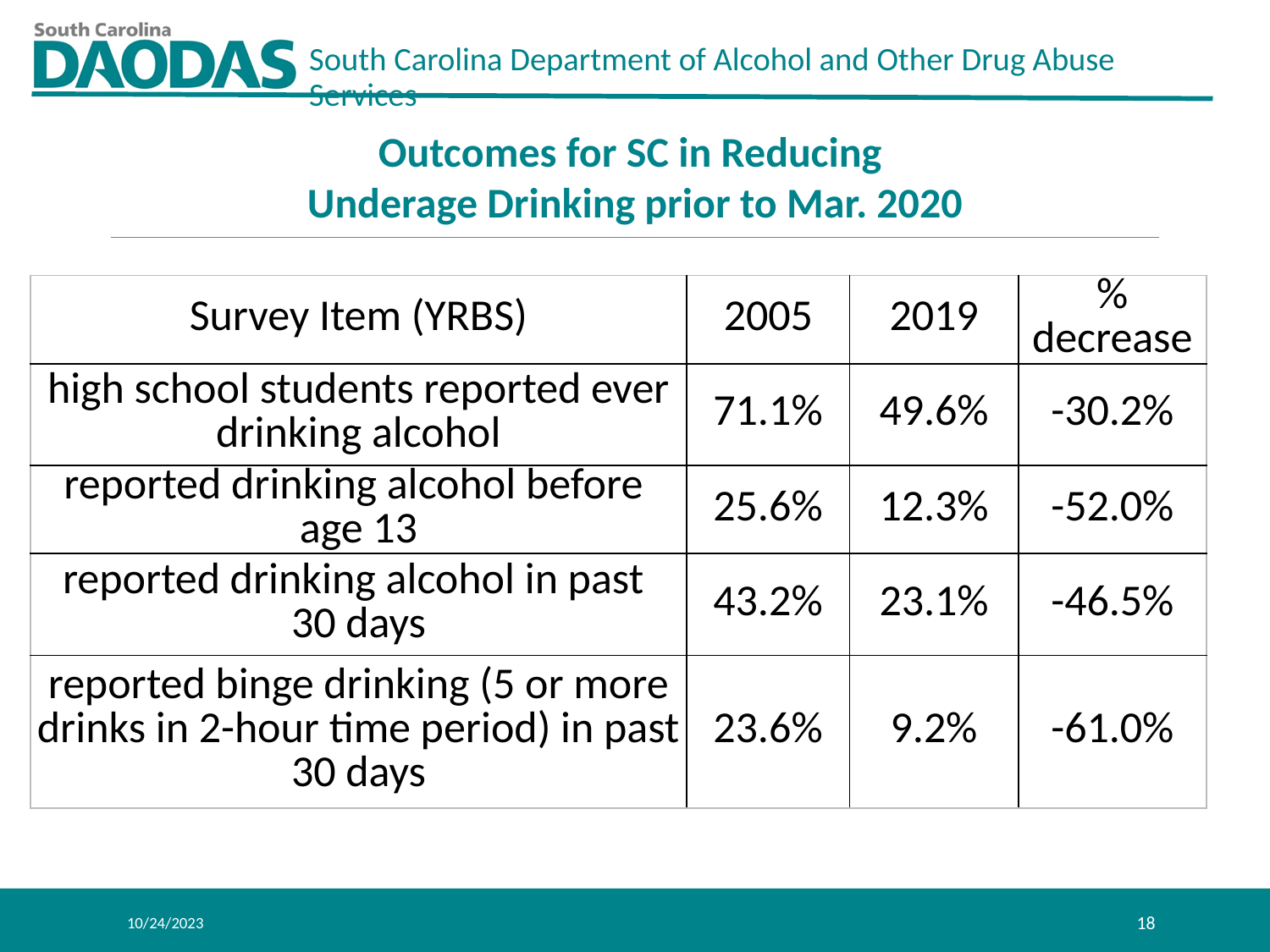

Outcomes for SC in Reducing
Underage Drinking prior to Mar. 2020
| Survey Item (YRBS) | 2005 | 2019 | % decrease |
| --- | --- | --- | --- |
| high school students reported ever drinking alcohol | 71.1% | 49.6% | -30.2% |
| reported drinking alcohol before age 13 | 25.6% | 12.3% | -52.0% |
| reported drinking alcohol in past 30 days | 43.2% | 23.1% | -46.5% |
| reported binge drinking (5 or more drinks in 2-hour time period) in past 30 days | 23.6% | 9.2% | -61.0% |
10/24/2023
18